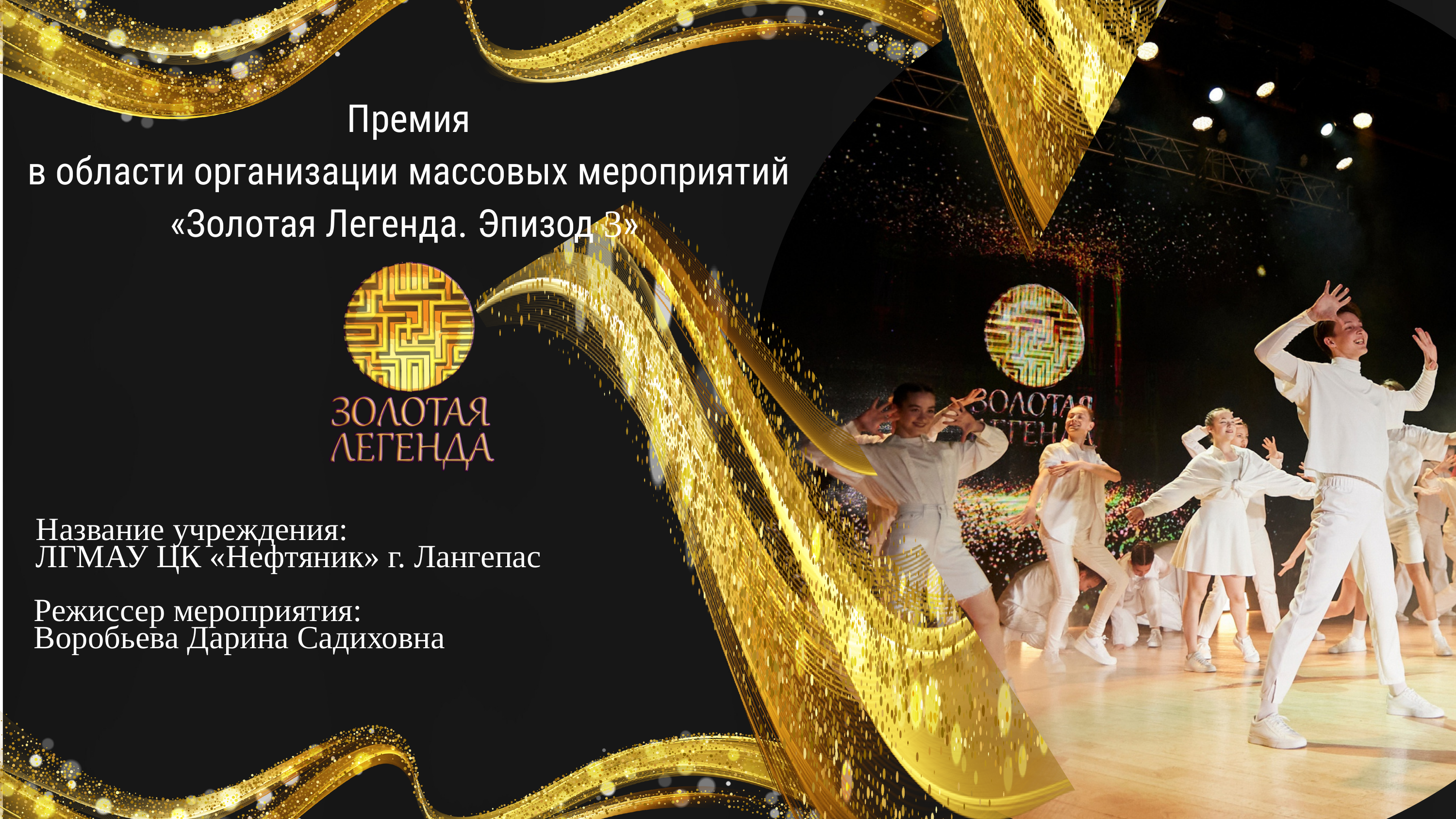

Премия
в области организации массовых мероприятий
«Золотая Легенда. Эпизод 3»

Название учреждения:
ЛГМАУ ЦК «Нефтяник» г. Лангепас

Режиссер мероприятия:
Воробьева Дарина Садиховна